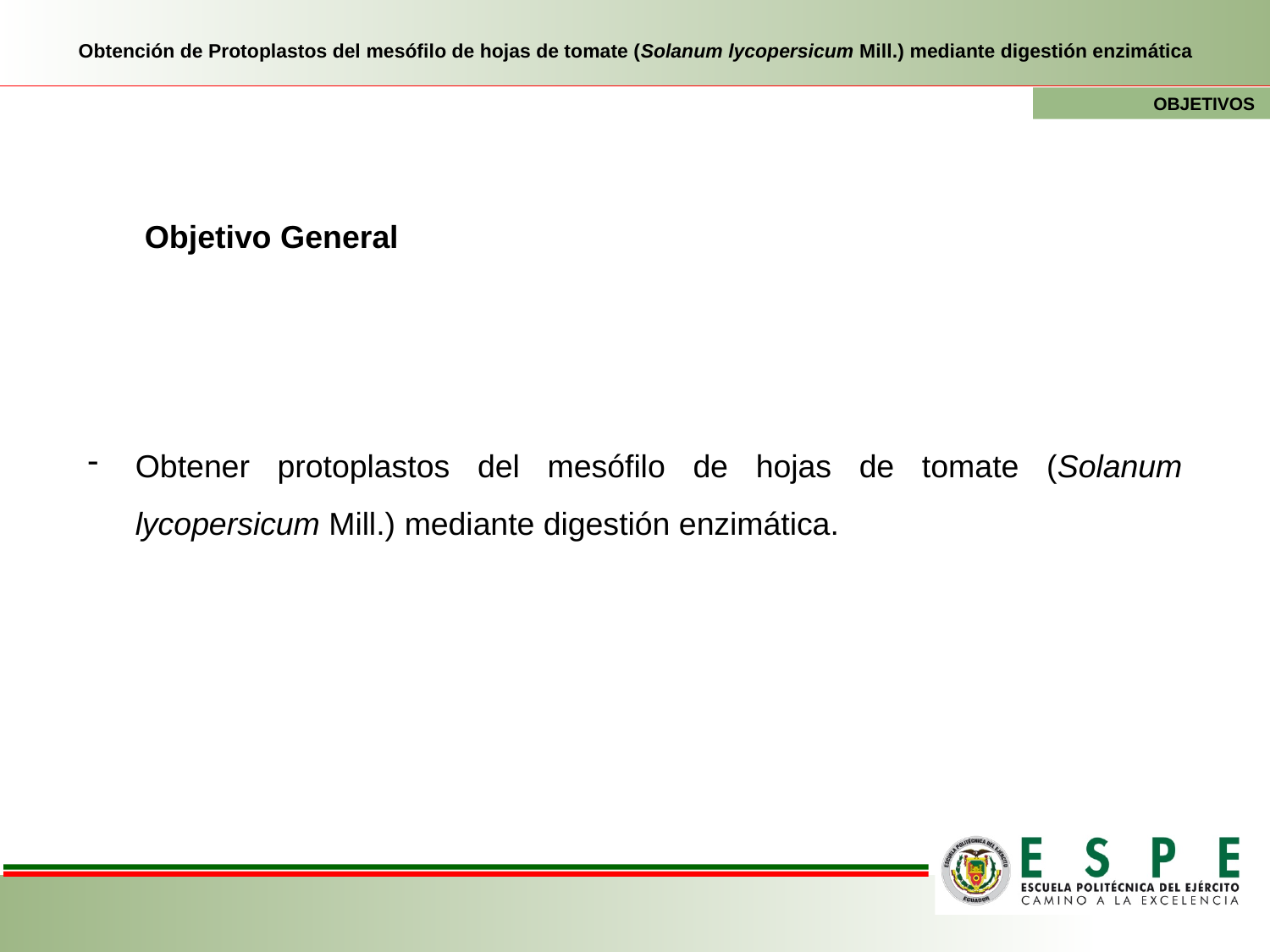

Obtención de Protoplastos del mesófilo de hojas de tomate (Solanum lycopersicum Mill.) mediante digestión enzimática
OBJETIVOS
Objetivo General
Obtener protoplastos del mesófilo de hojas de tomate (Solanum lycopersicum Mill.) mediante digestión enzimática.